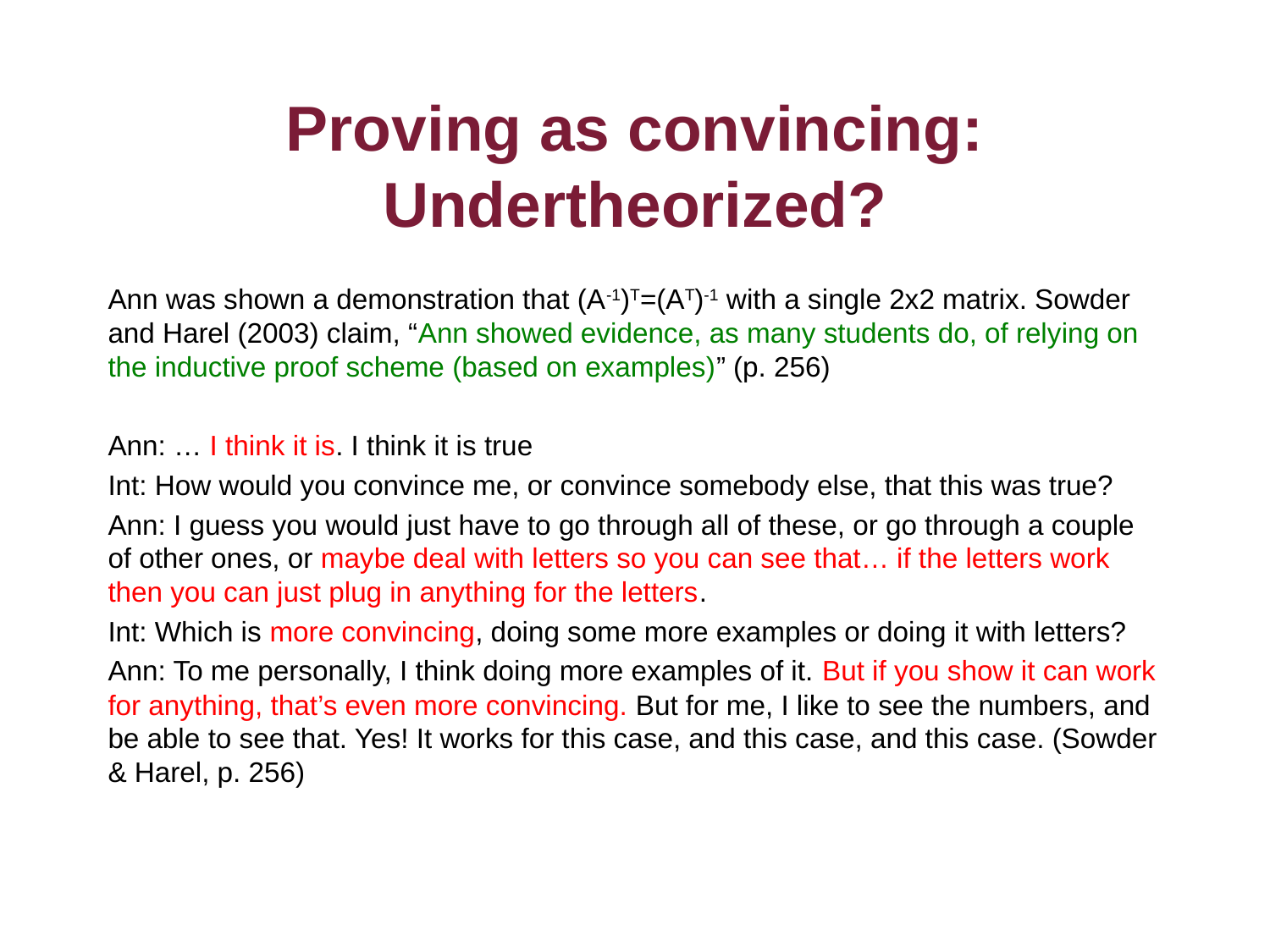

# Proving as convincing: Undertheorized?
Ann was shown a demonstration that (A-1)T=(AT)-1 with a single 2x2 matrix. Sowder and Harel (2003) claim, “Ann showed evidence, as many students do, of relying on the inductive proof scheme (based on examples)” (p. 256)

Ann: … I think it is. I think it is true
Int: How would you convince me, or convince somebody else, that this was true?
Ann: I guess you would just have to go through all of these, or go through a couple of other ones, or maybe deal with letters so you can see that… if the letters work then you can just plug in anything for the letters.
Int: Which is more convincing, doing some more examples or doing it with letters?
Ann: To me personally, I think doing more examples of it. But if you show it can work for anything, that’s even more convincing. But for me, I like to see the numbers, and be able to see that. Yes! It works for this case, and this case, and this case. (Sowder & Harel, p. 256)